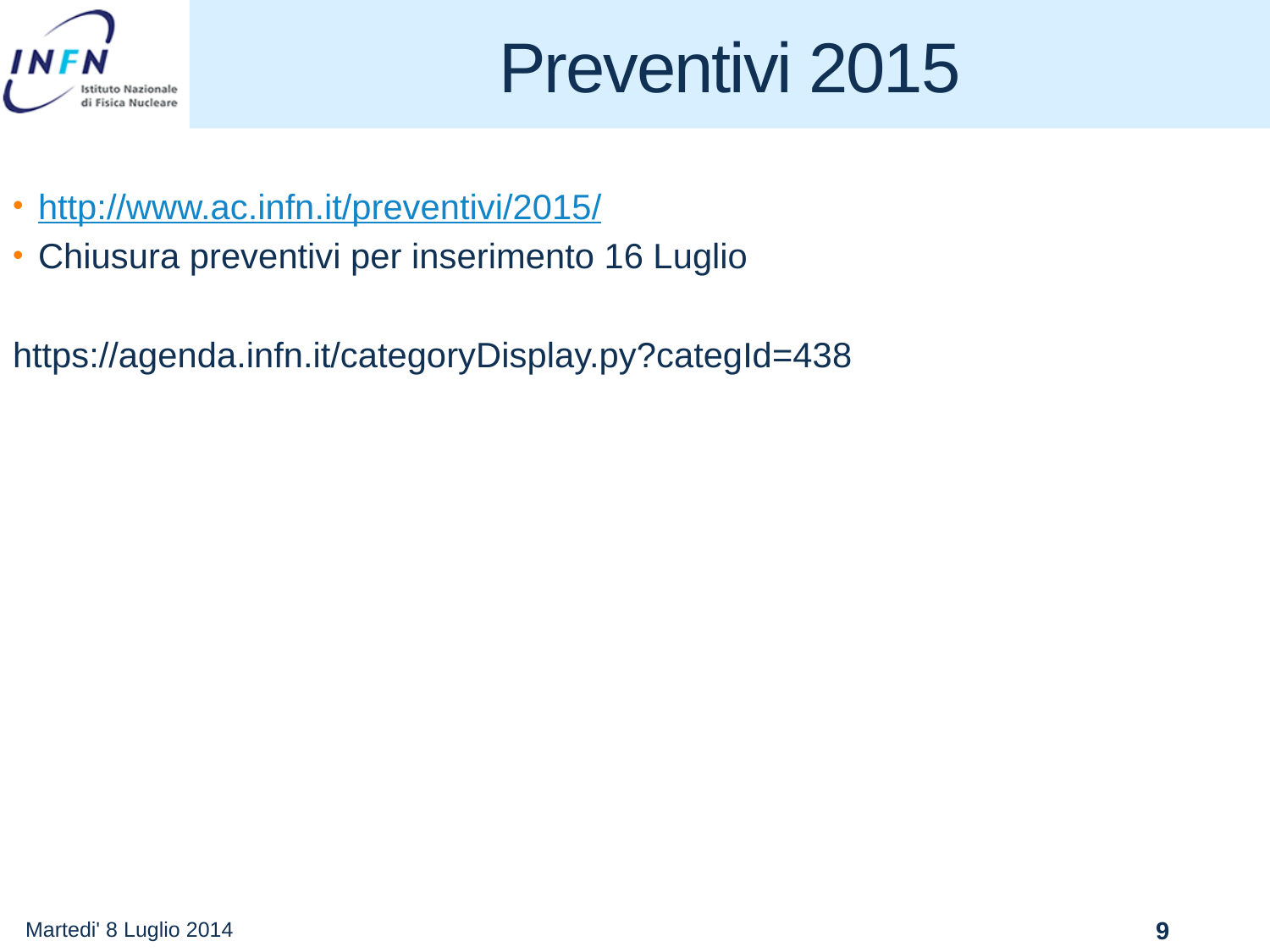

# Preventivi 2015

http://www.ac.infn.it/preventivi/2015/
Chiusura preventivi per inserimento 16 Luglio

https://agenda.infn.it/categoryDisplay.py?categId=438

Martedi' 8 Luglio 2014
9